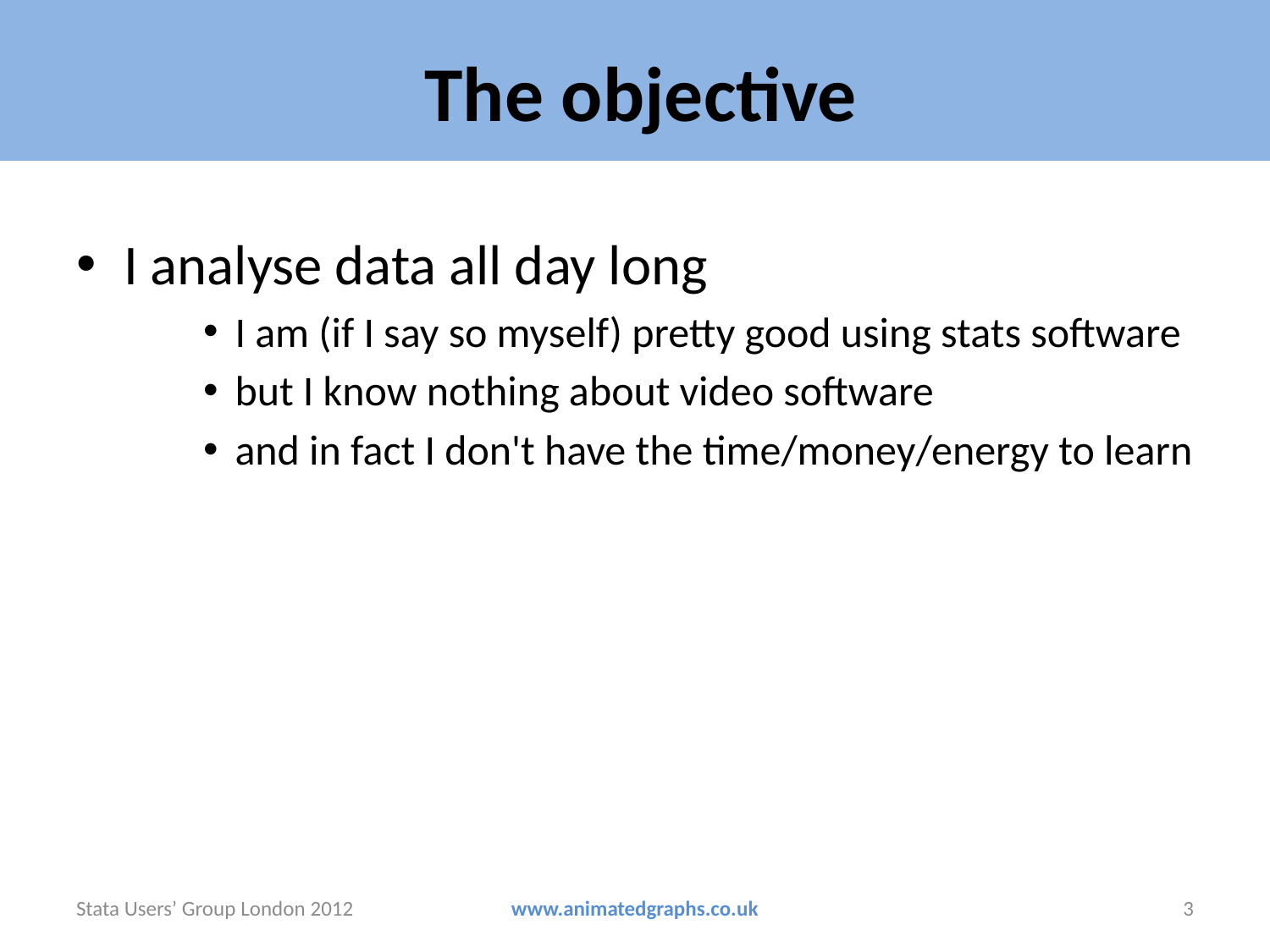

# The objective
I analyse data all day long
I am (if I say so myself) pretty good using stats software
but I know nothing about video software
and in fact I don't have the time/money/energy to learn
Stata Users’ Group London 2012
www.animatedgraphs.co.uk
3